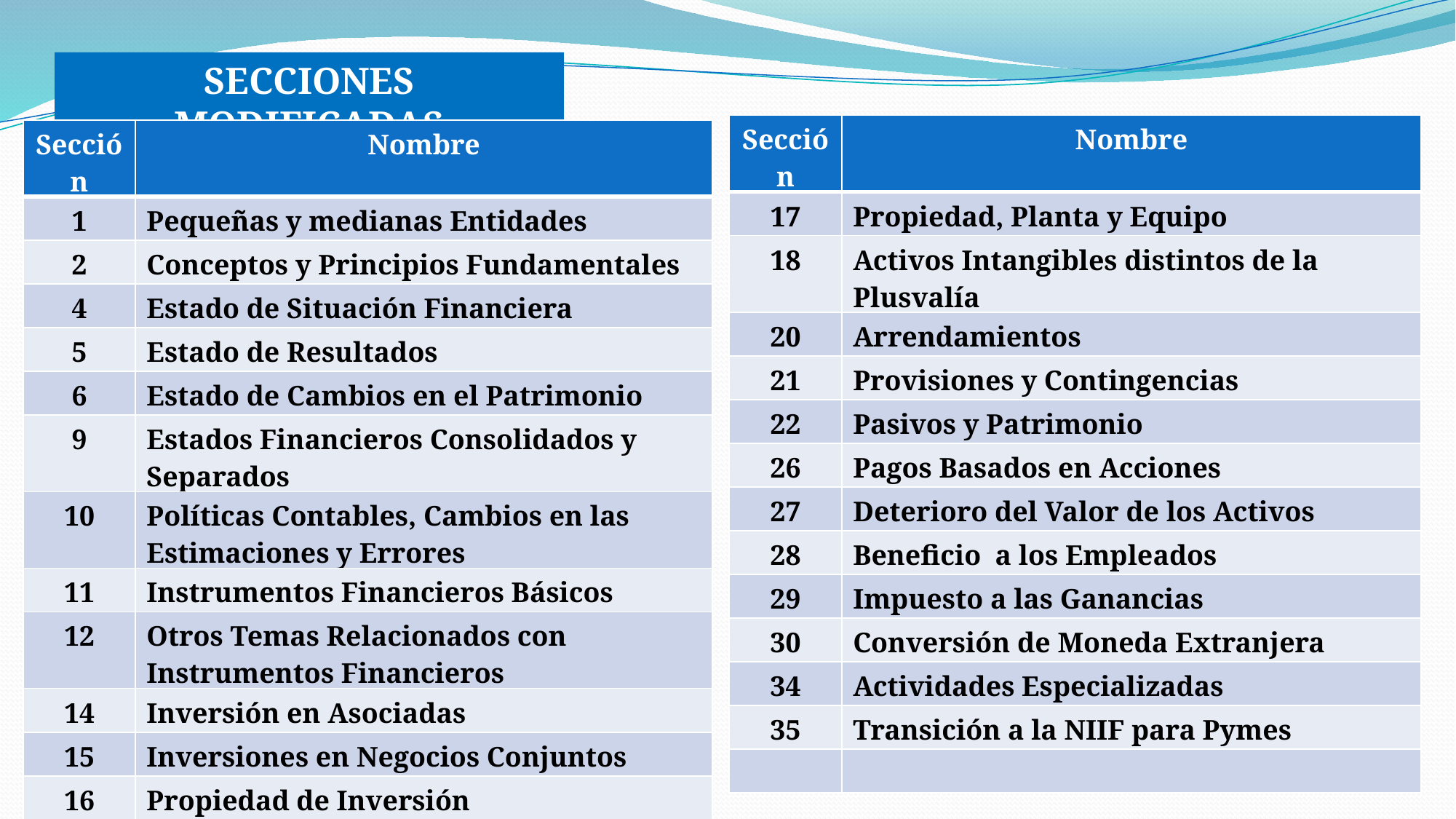

SECCIONES MODIFICADAS
| Sección | Nombre |
| --- | --- |
| 17 | Propiedad, Planta y Equipo |
| 18 | Activos Intangibles distintos de la Plusvalía |
| 20 | Arrendamientos |
| 21 | Provisiones y Contingencias |
| 22 | Pasivos y Patrimonio |
| 26 | Pagos Basados en Acciones |
| 27 | Deterioro del Valor de los Activos |
| 28 | Beneficio a los Empleados |
| 29 | Impuesto a las Ganancias |
| 30 | Conversión de Moneda Extranjera |
| 34 | Actividades Especializadas |
| 35 | Transición a la NIIF para Pymes |
|  |  |
| Sección | Nombre |
| --- | --- |
| 1 | Pequeñas y medianas Entidades |
| 2 | Conceptos y Principios Fundamentales |
| 4 | Estado de Situación Financiera |
| 5 | Estado de Resultados |
| 6 | Estado de Cambios en el Patrimonio |
| 9 | Estados Financieros Consolidados y Separados |
| 10 | Políticas Contables, Cambios en las Estimaciones y Errores |
| 11 | Instrumentos Financieros Básicos |
| 12 | Otros Temas Relacionados con Instrumentos Financieros |
| 14 | Inversión en Asociadas |
| 15 | Inversiones en Negocios Conjuntos |
| 16 | Propiedad de Inversión |